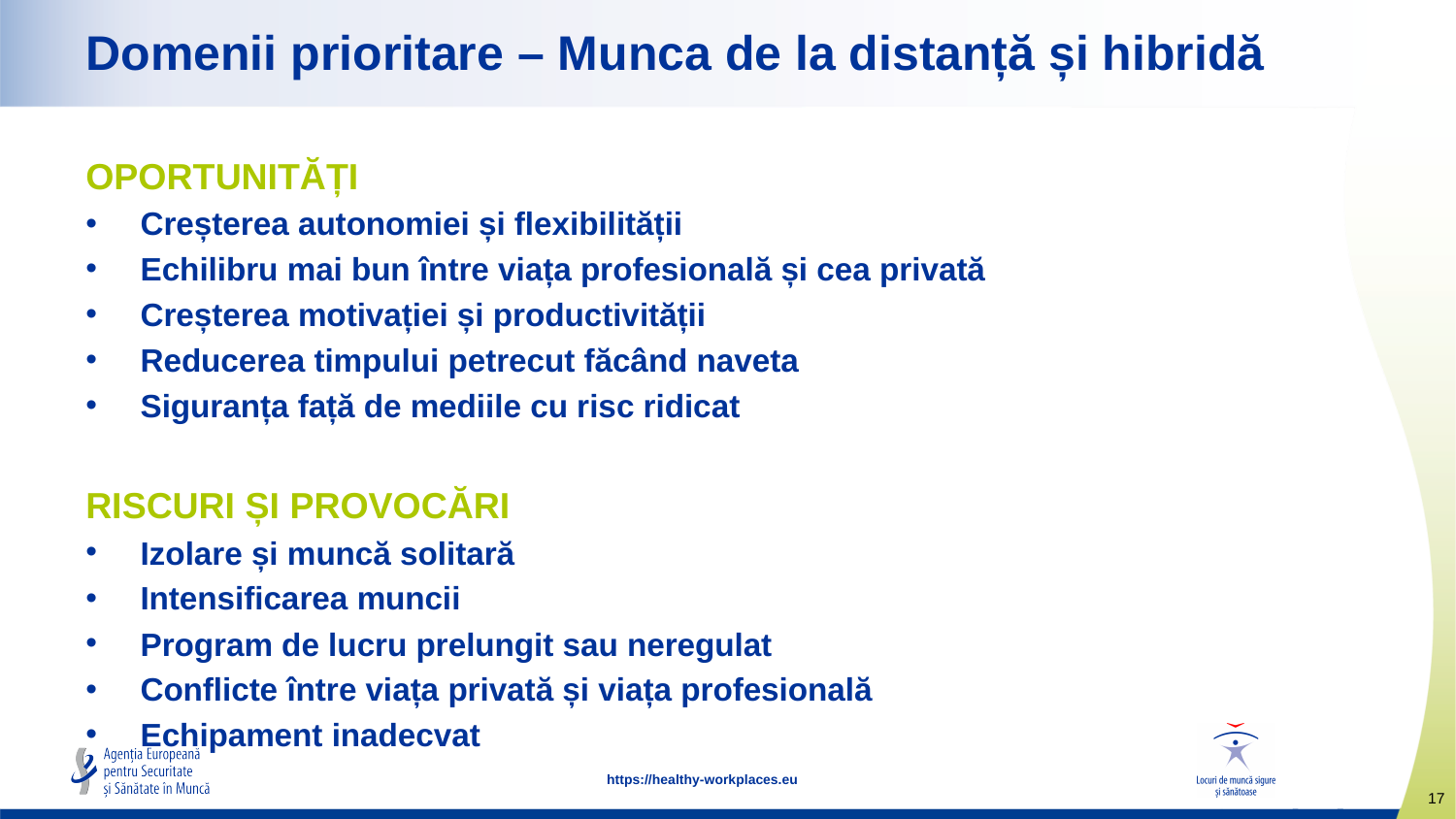

# Domenii prioritare – Munca de la distanță și hibridă
OPORTUNITĂȚI
Creșterea autonomiei și flexibilității
Echilibru mai bun între viața profesională și cea privată
Creșterea motivației și productivității
Reducerea timpului petrecut făcând naveta
Siguranța față de mediile cu risc ridicat

RISCURI ȘI PROVOCĂRI
Izolare și muncă solitară
Intensificarea muncii
Program de lucru prelungit sau neregulat
Conflicte între viața privată și viața profesională
Echipament inadecvat